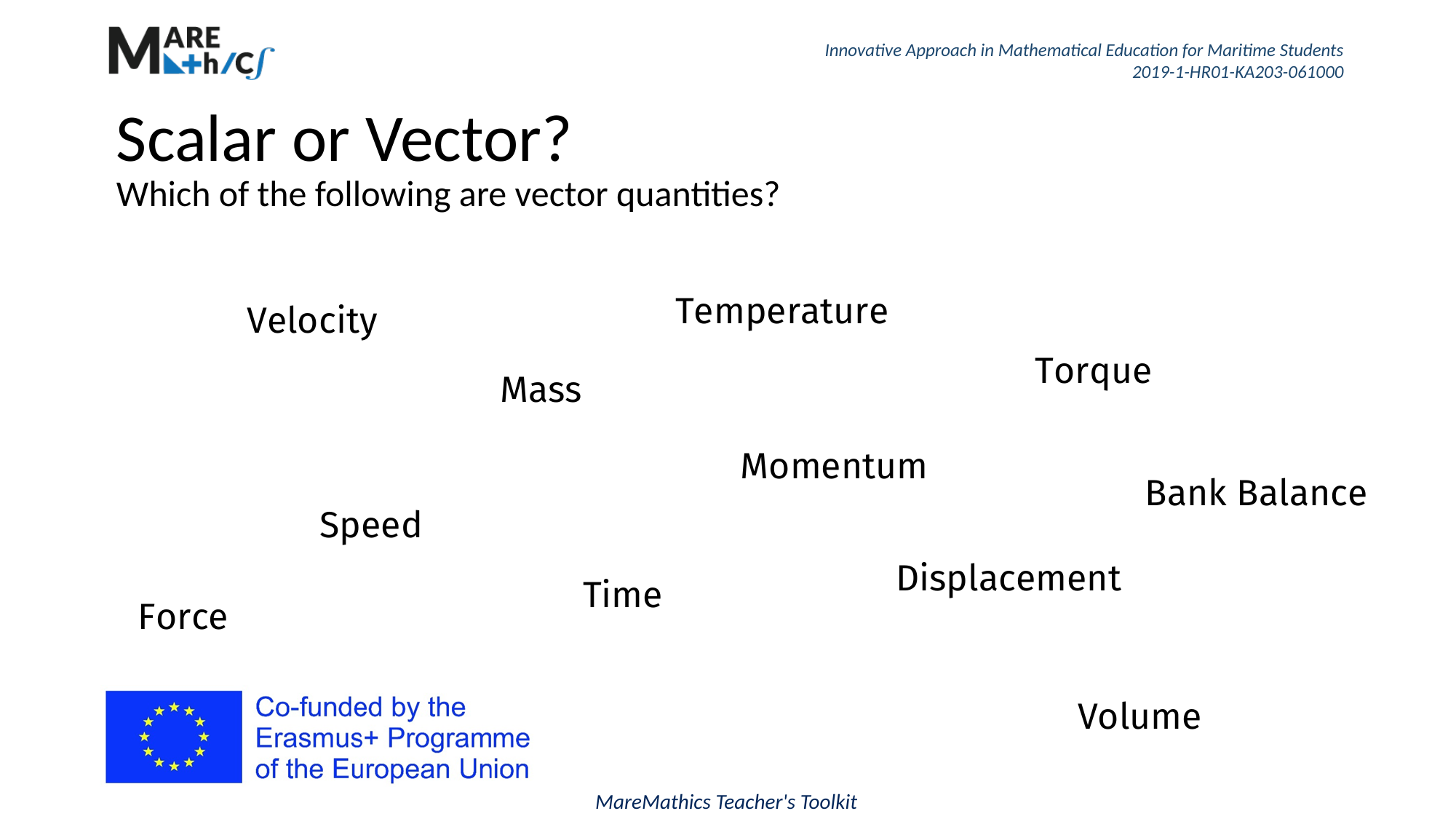

# Scalar or Vector? Which of the following are vector quantities?